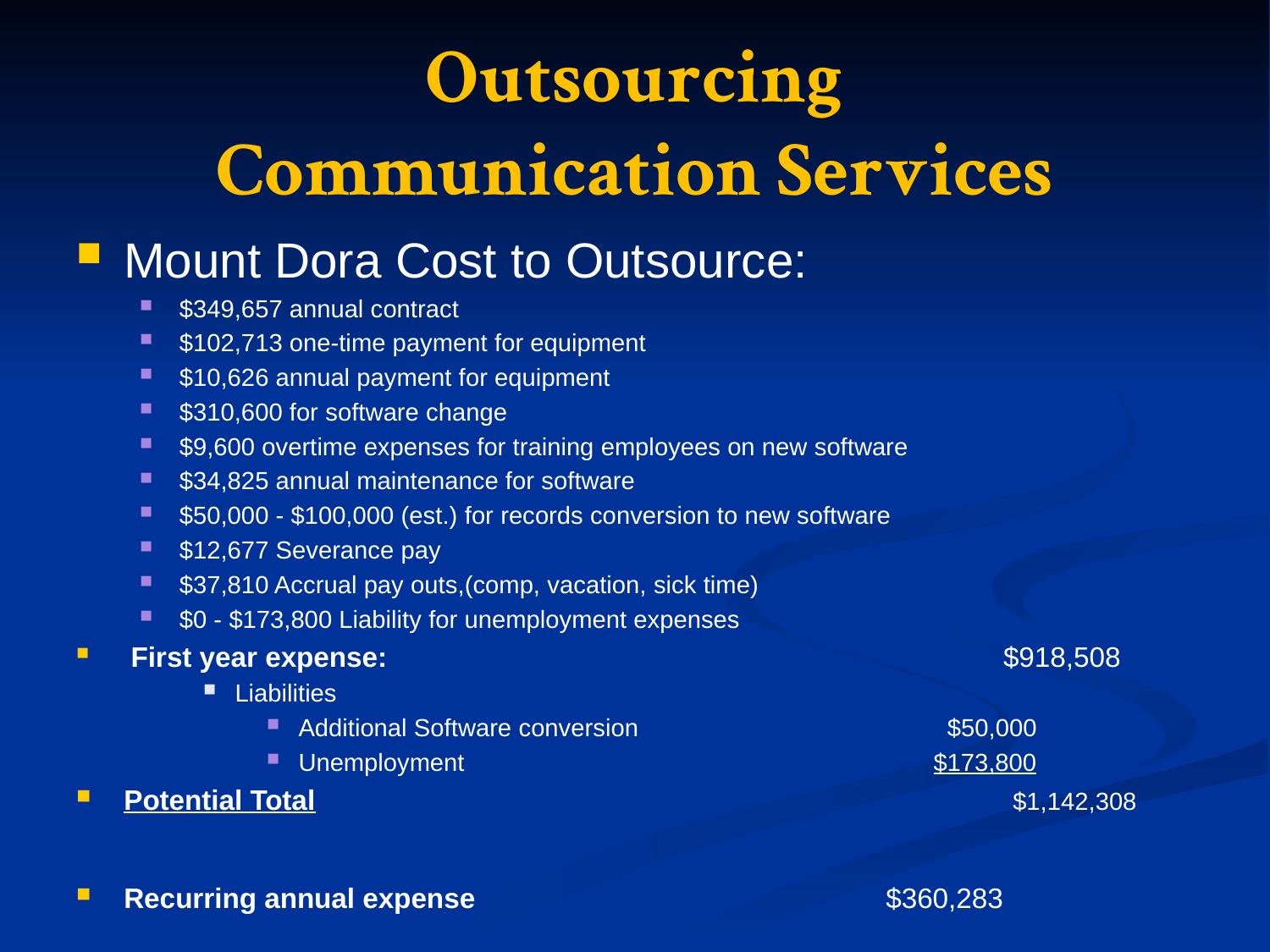

# Outsourcing Communication Services
Mount Dora Cost to Outsource:
$349,657 annual contract
$102,713 one-time payment for equipment
$10,626 annual payment for equipment
$310,600 for software change
$9,600 overtime expenses for training employees on new software
$34,825 annual maintenance for software
$50,000 - $100,000 (est.) for records conversion to new software
$12,677 Severance pay
$37,810 Accrual pay outs,(comp, vacation, sick time)
$0 - $173,800 Liability for unemployment expenses
 First year expense:				               $918,508
Liabilities
Additional Software conversion			  $50,000
Unemployment				$173,800
Potential Total						$1,142,308

Recurring annual expense				$360,283